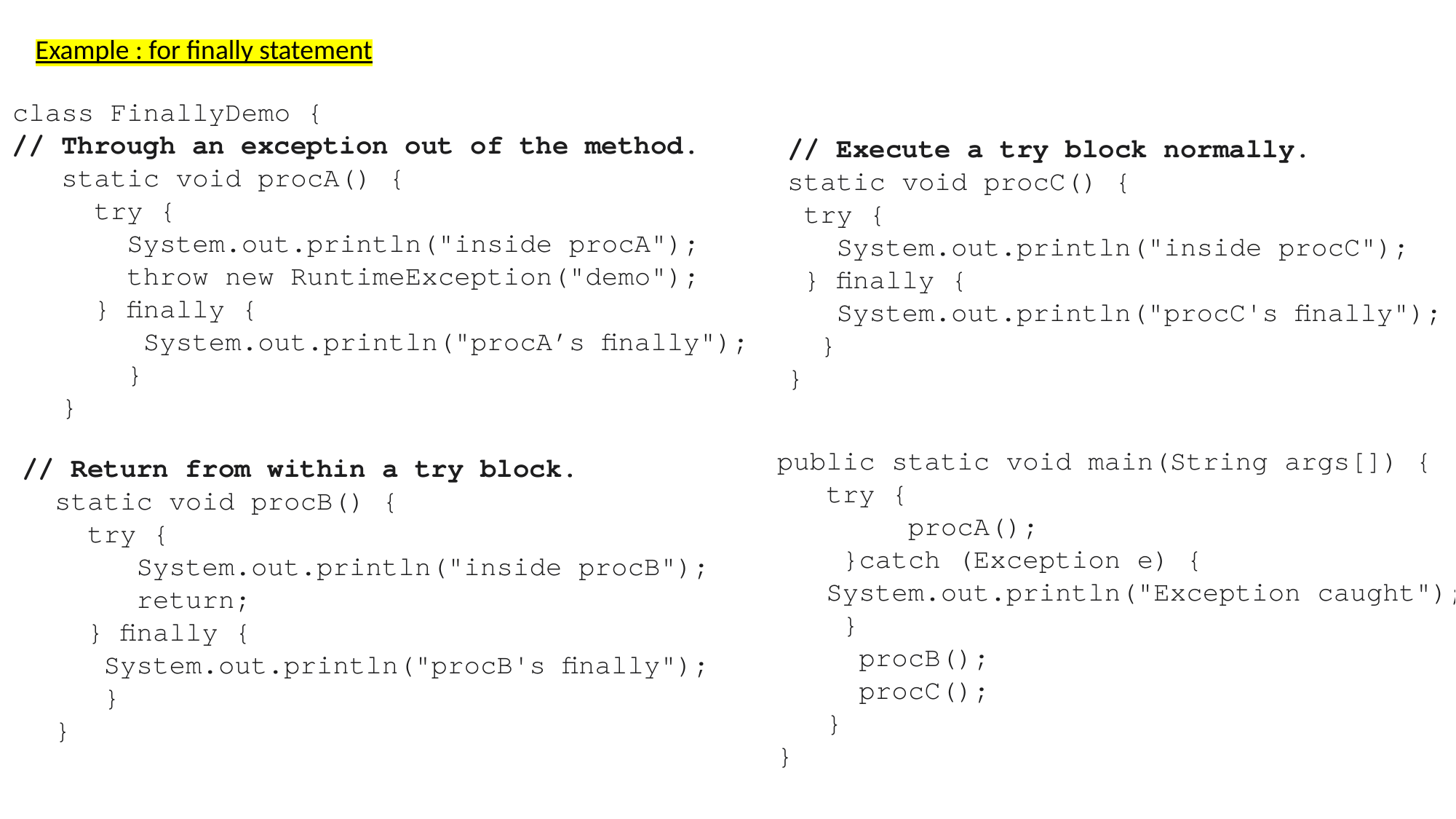

Example : for finally statement
class FinallyDemo {
// Through an exception out of the method.
   static void procA() {
     try {
       System.out.println("inside procA");
       throw new RuntimeException("demo");
     } finally {
        System.out.println("procA’s finally");
       }
   }
// Execute a try block normally.
static void procC() {
 try {
   System.out.println("inside procC");
 } finally {
   System.out.println("procC's finally");
  }
}
public static void main(String args[]) {
   try {
        procA();
    }catch (Exception e) {
   System.out.println("Exception caught");
    }
     procB();
     procC();
   }
}
// Return from within a try block.
  static void procB() {
    try {
       System.out.println("inside procB");
       return;
    } finally {
     System.out.println("procB's finally");
     }
  }